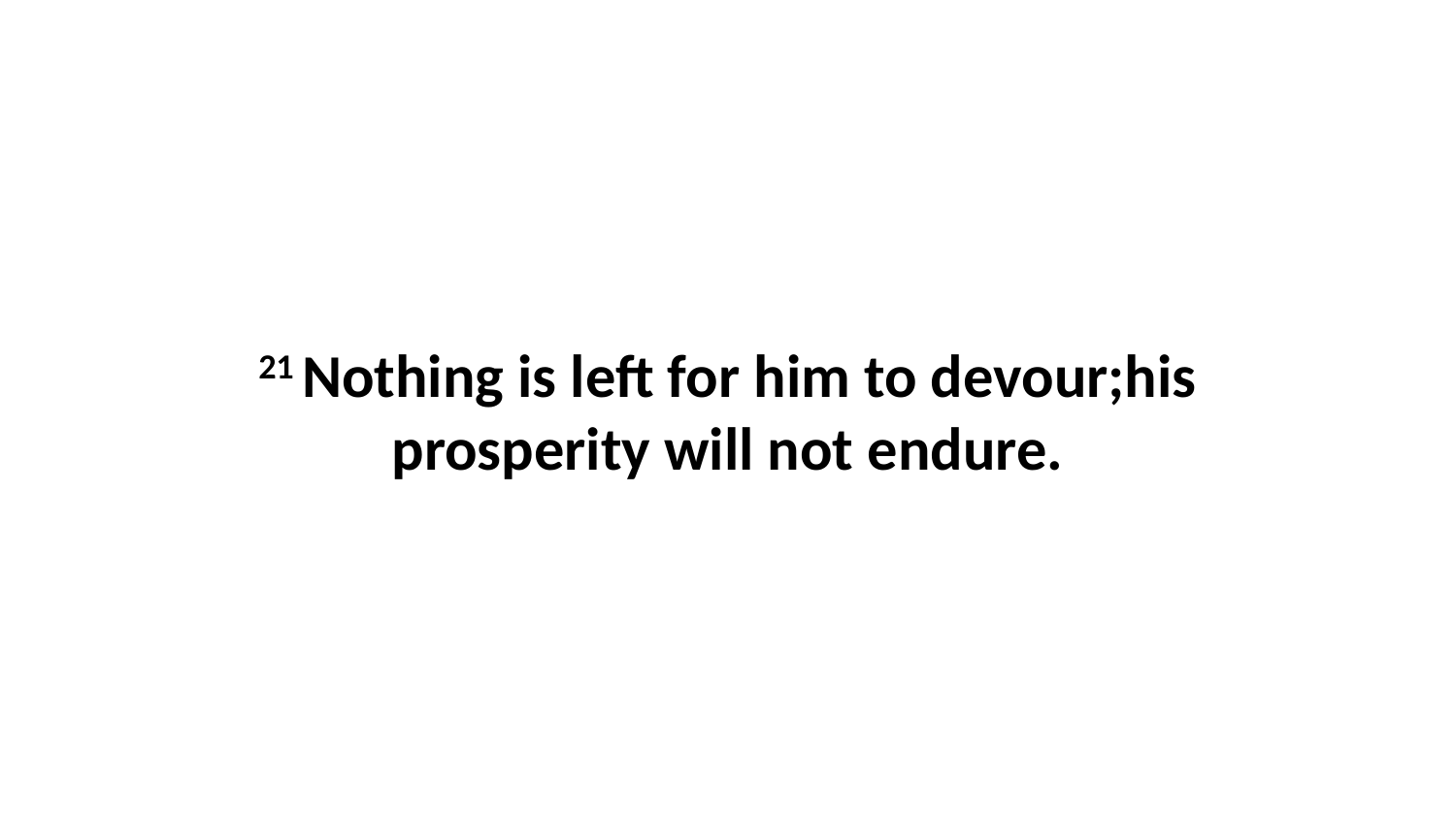

21 Nothing is left for him to devour;his prosperity will not endure.